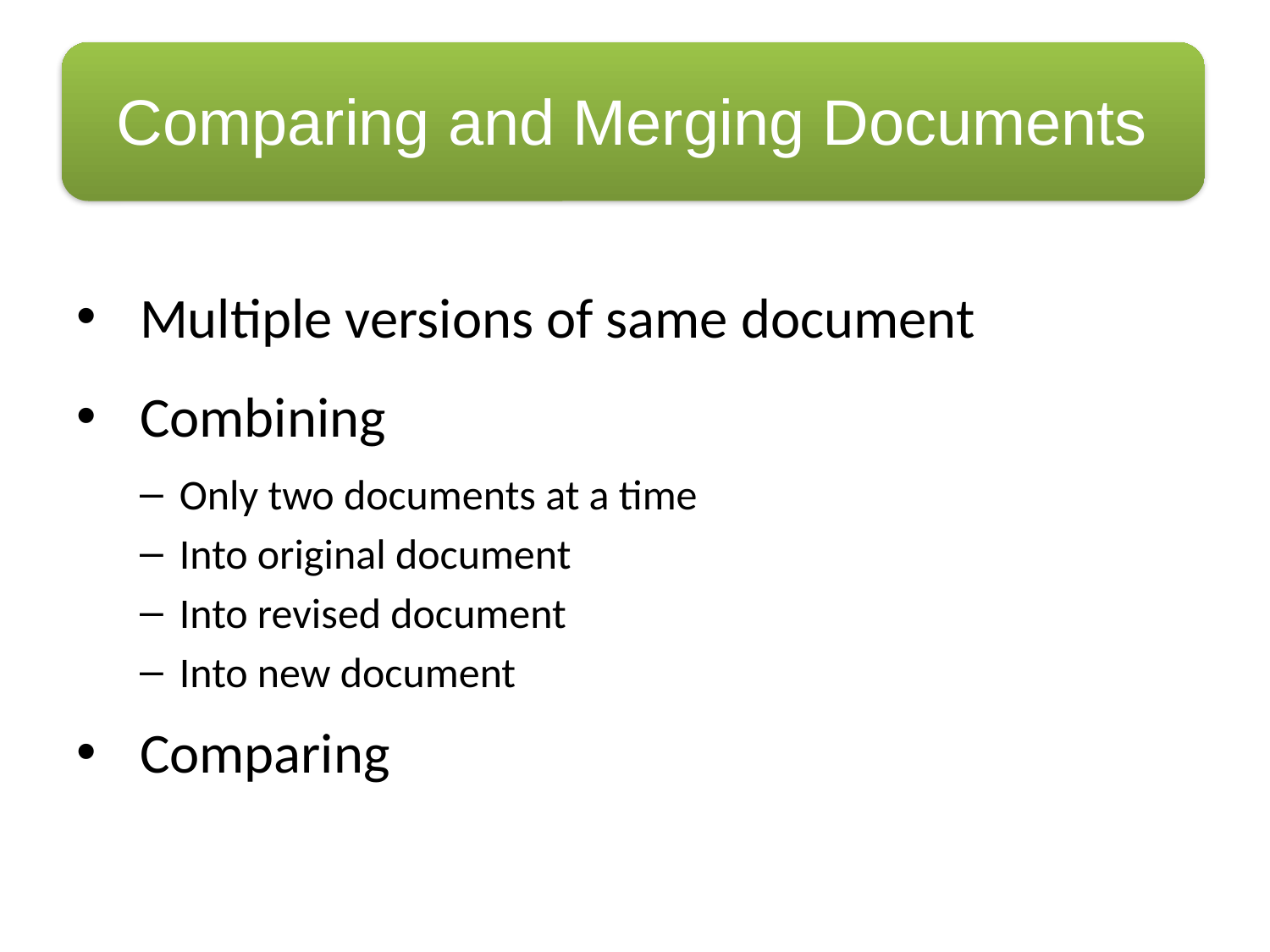

# Comparing and Merging Documents
Multiple versions of same document
Combining
Only two documents at a time
Into original document
Into revised document
Into new document
Comparing